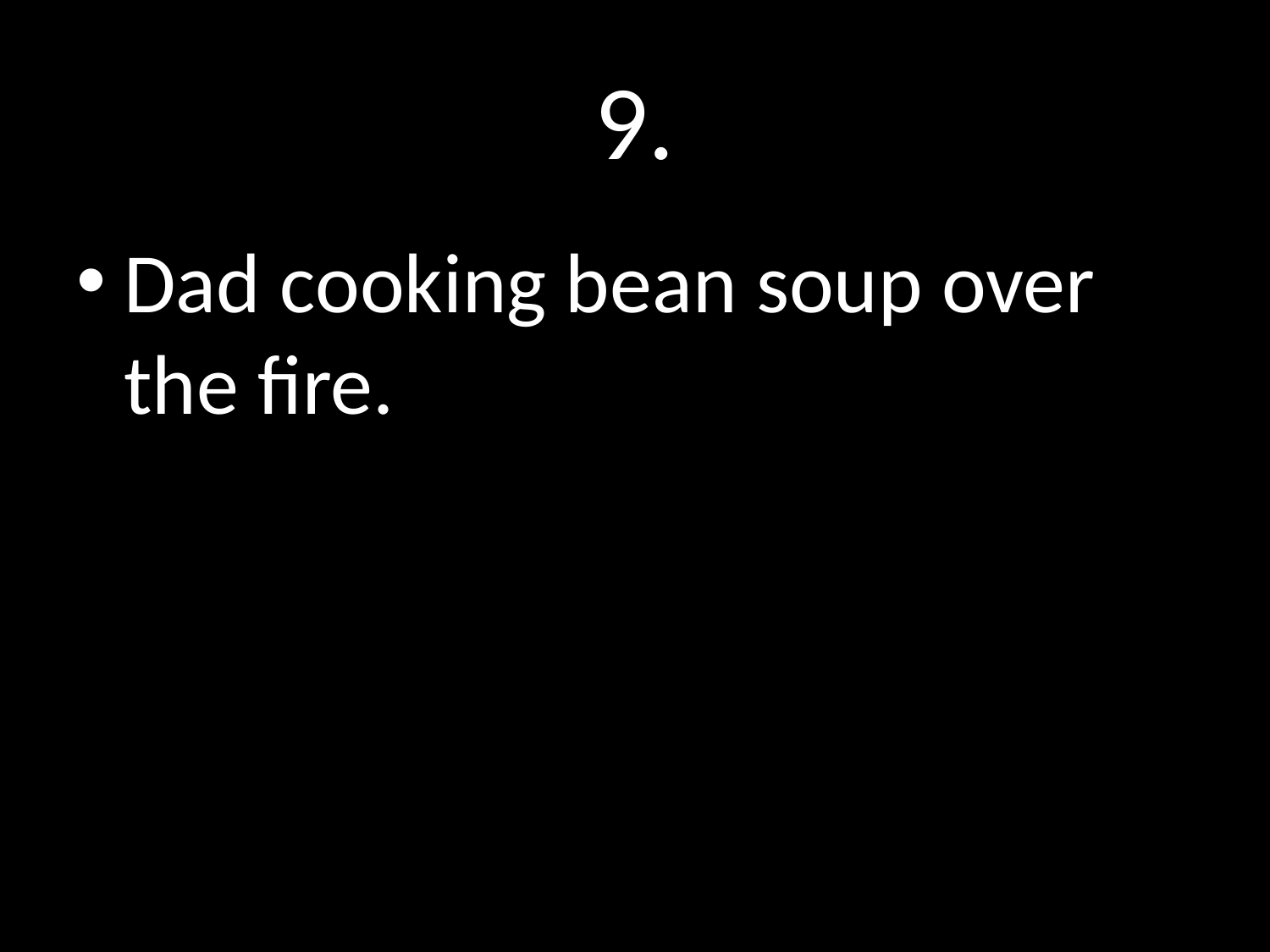

# 9.
Dad cooking bean soup over the fire.